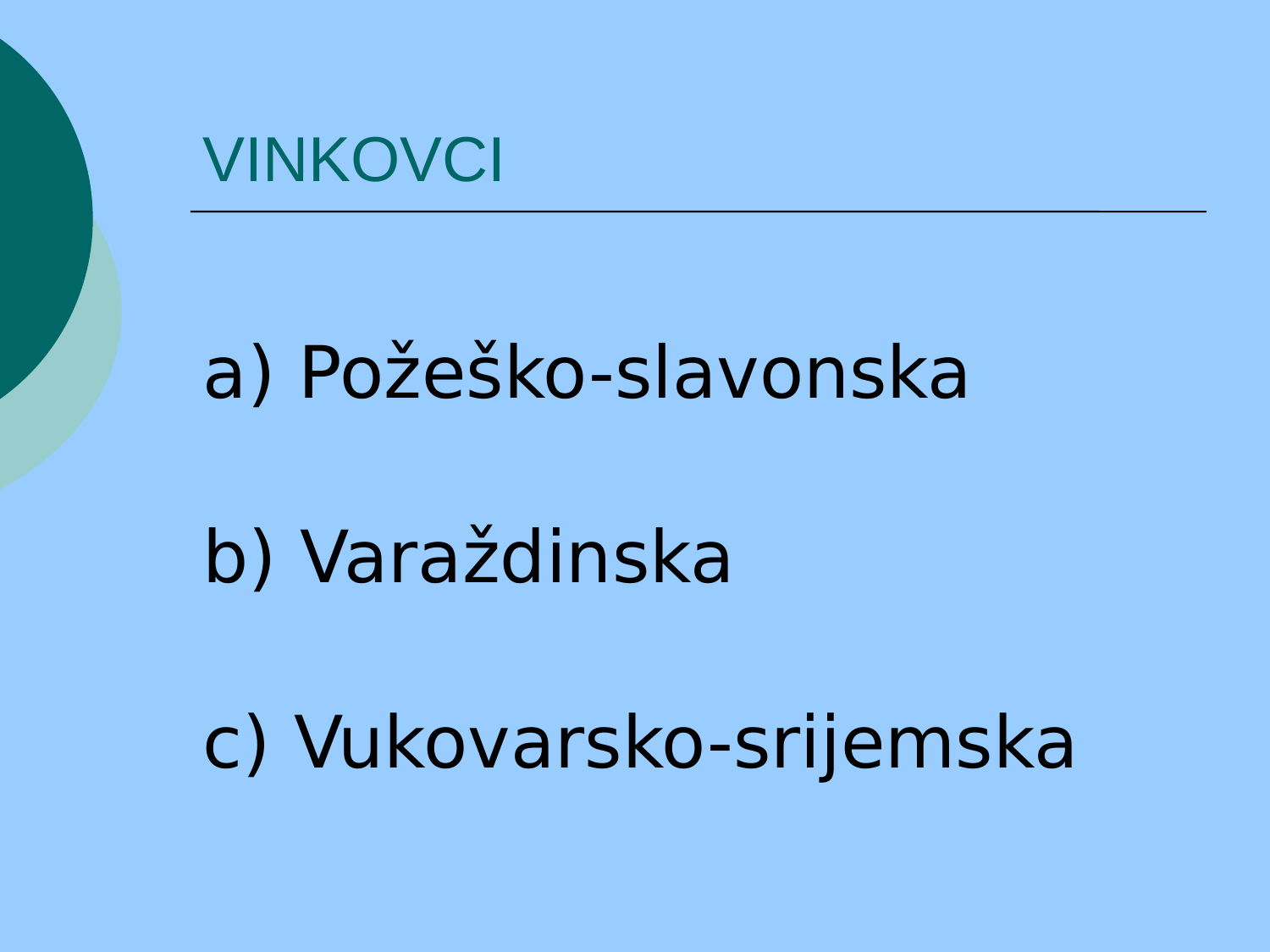

# VINKOVCI

a) Požeško-slavonska

b) Varaždinska

c) Vukovarsko-srijemska